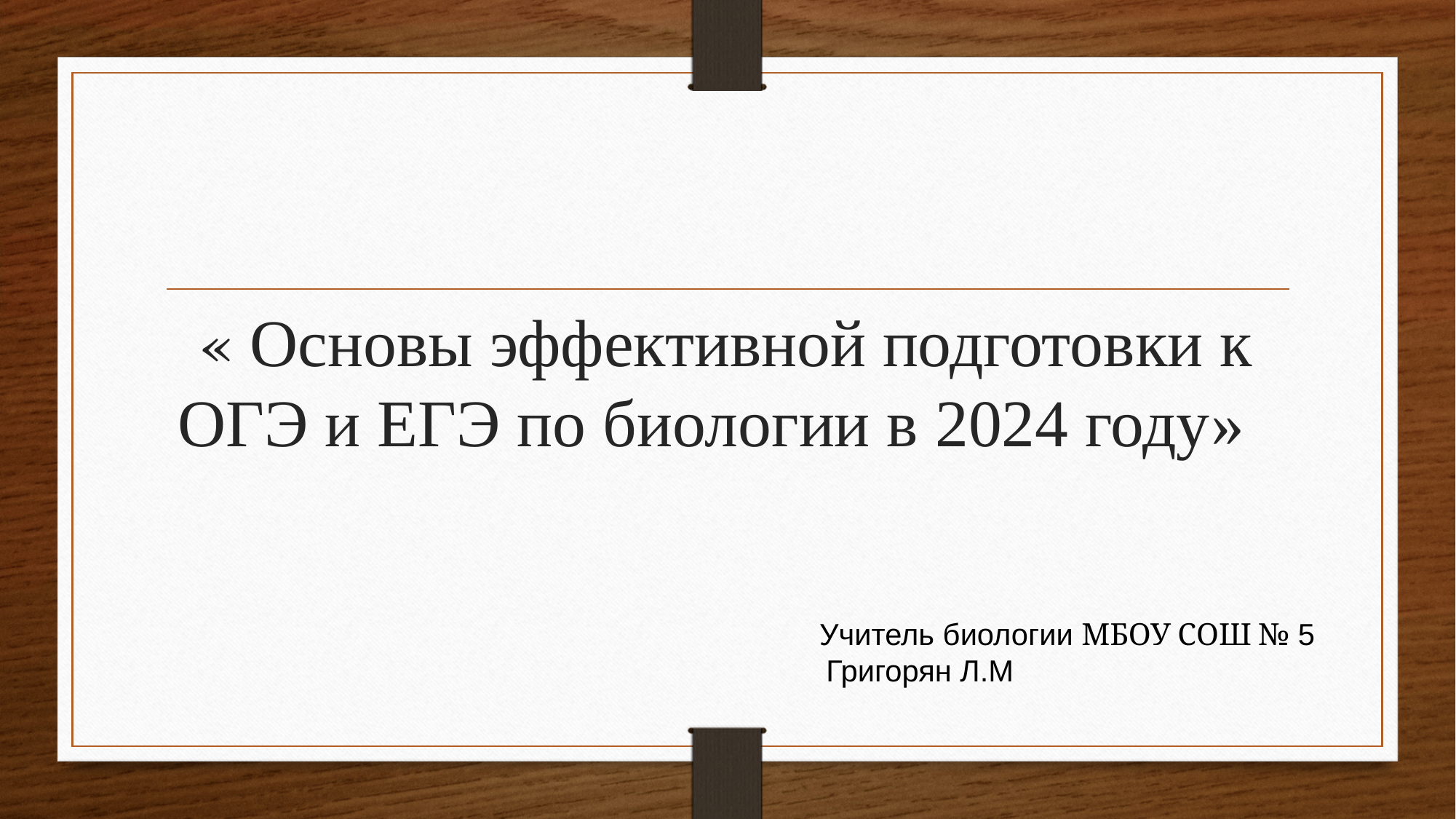

# « Основы эффективной подготовки к ОГЭ и ЕГЭ по биологии в 2024 году»

Учитель биологии МБОУ СОШ № 5
 Григорян Л.М